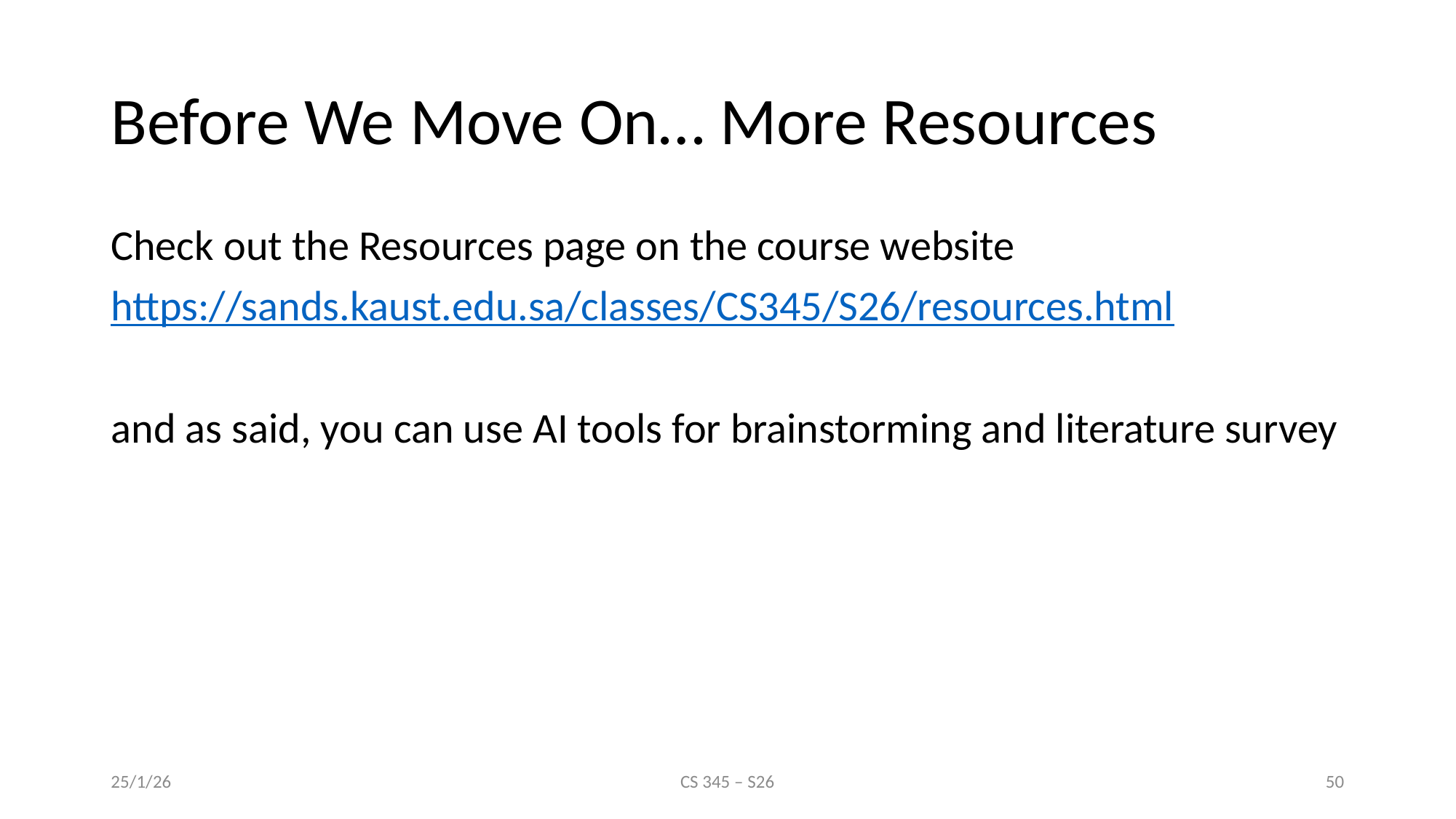

# Before We Move On… More Resources
Check out the Resources page on the course website
https://sands.kaust.edu.sa/classes/CS345/S26/resources.html

and as said, you can use AI tools for brainstorming and literature survey
25/1/26
CS 345 – S26
50